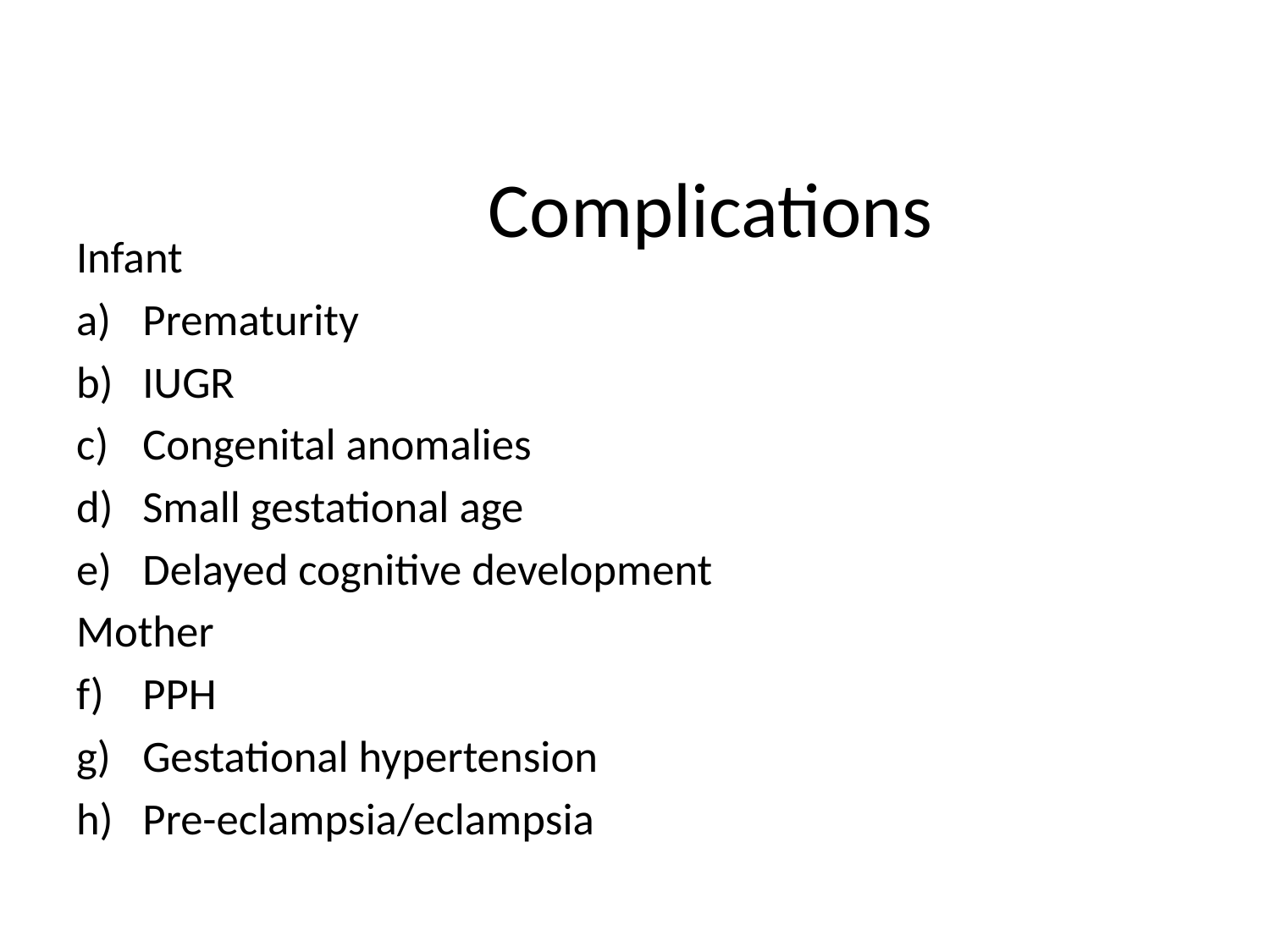

# Complications
Infant
Prematurity
IUGR
Congenital anomalies
Small gestational age
Delayed cognitive development
Mother
PPH
Gestational hypertension
Pre-eclampsia/eclampsia